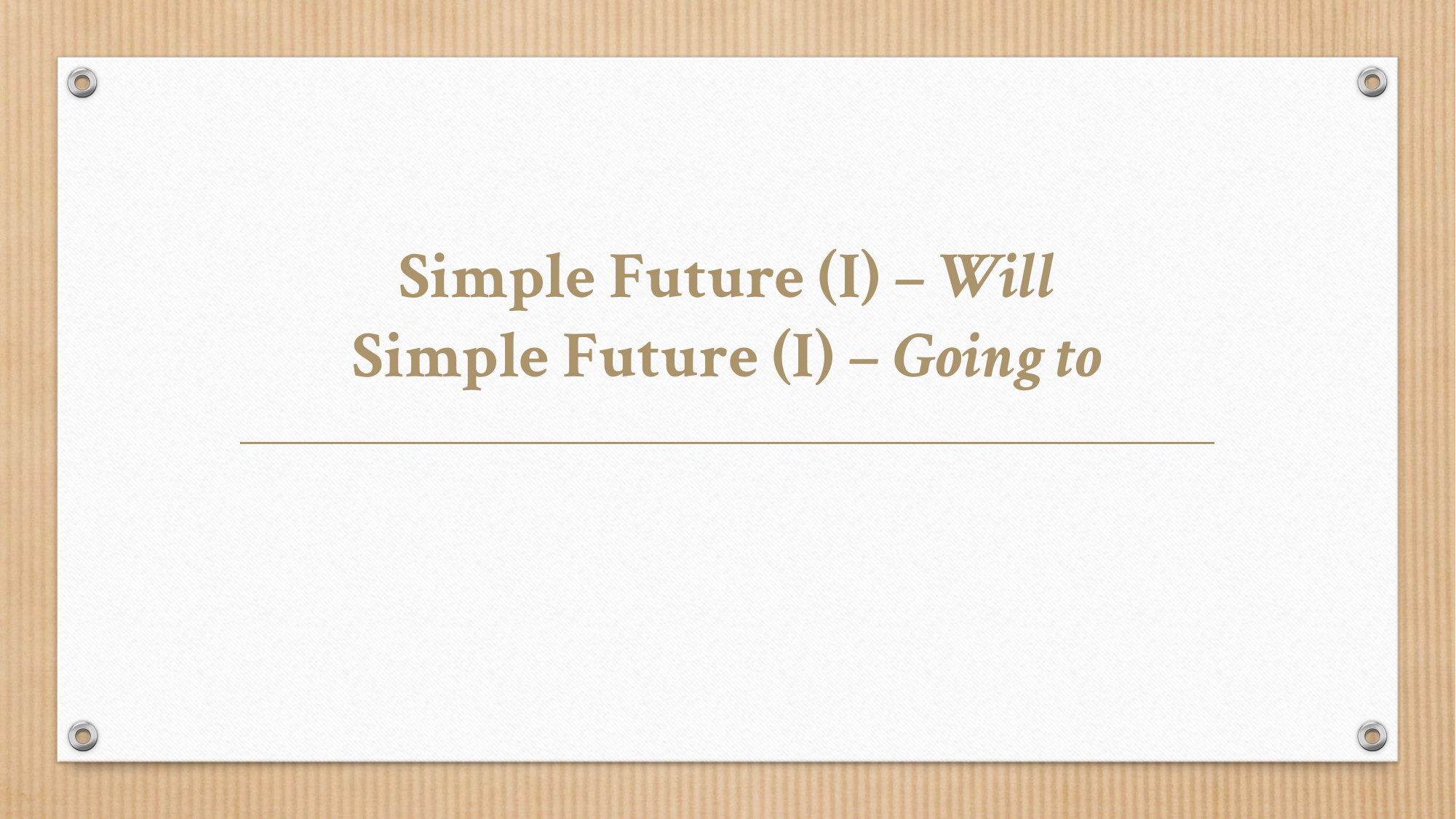

# Simple Future (I) – Will Simple Future (I) – Going to